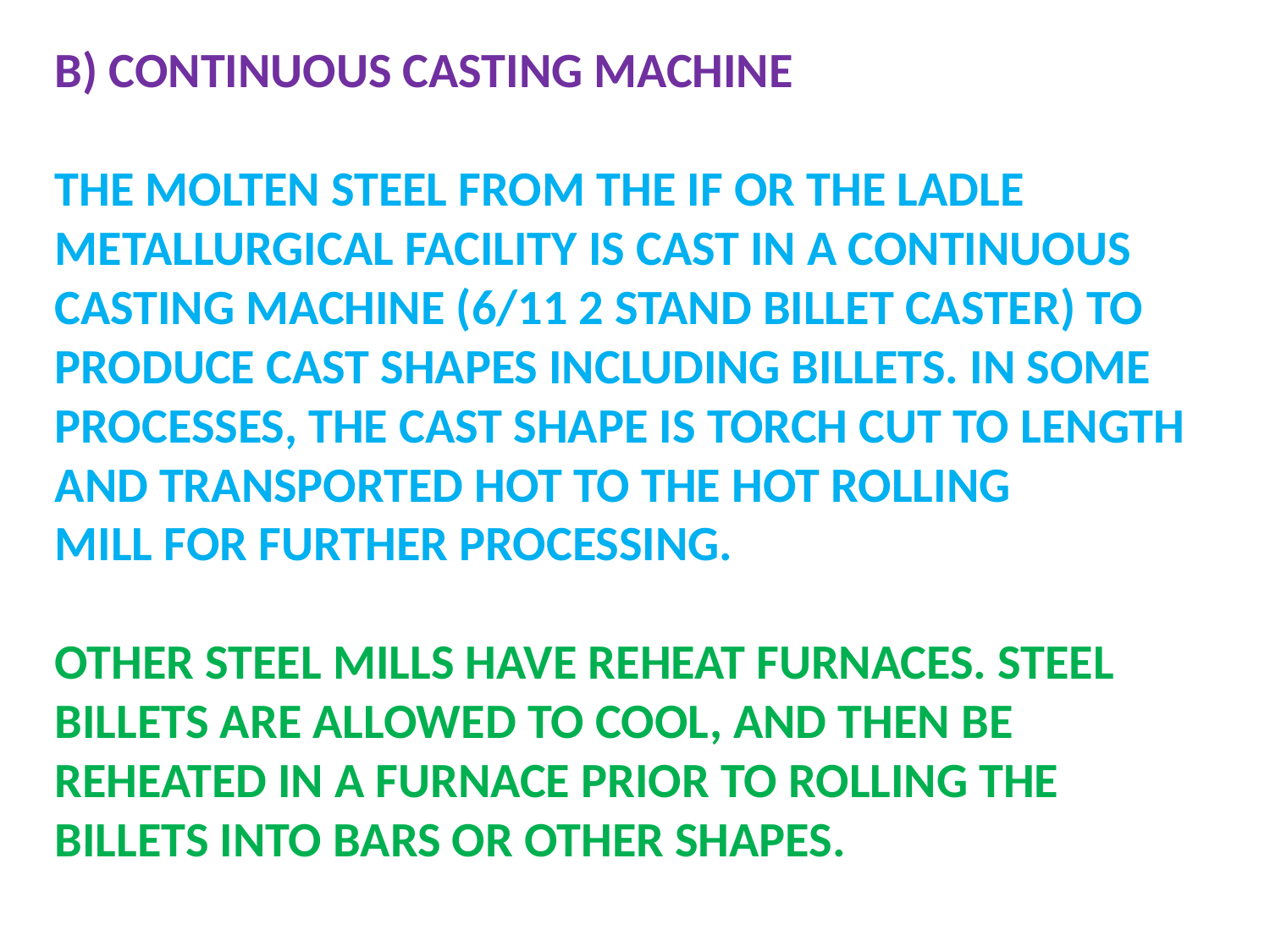

B) CONTINUOUS CASTING MACHINE
THE MOLTEN STEEL FROM THE IF OR THE LADLE METALLURGICAL FACILITY IS CAST IN A CONTINUOUS CASTING MACHINE (6/11 2 STAND BILLET CASTER) TO PRODUCE CAST SHAPES INCLUDING BILLETS. IN SOME PROCESSES, THE CAST SHAPE IS TORCH CUT TO LENGTH AND TRANSPORTED HOT TO THE HOT ROLLING MILL FOR FURTHER PROCESSING.

OTHER STEEL MILLS HAVE REHEAT FURNACES. STEEL BILLETS ARE ALLOWED TO COOL, AND THEN BE REHEATED IN A FURNACE PRIOR TO ROLLING THE BILLETS INTO BARS OR OTHER SHAPES.